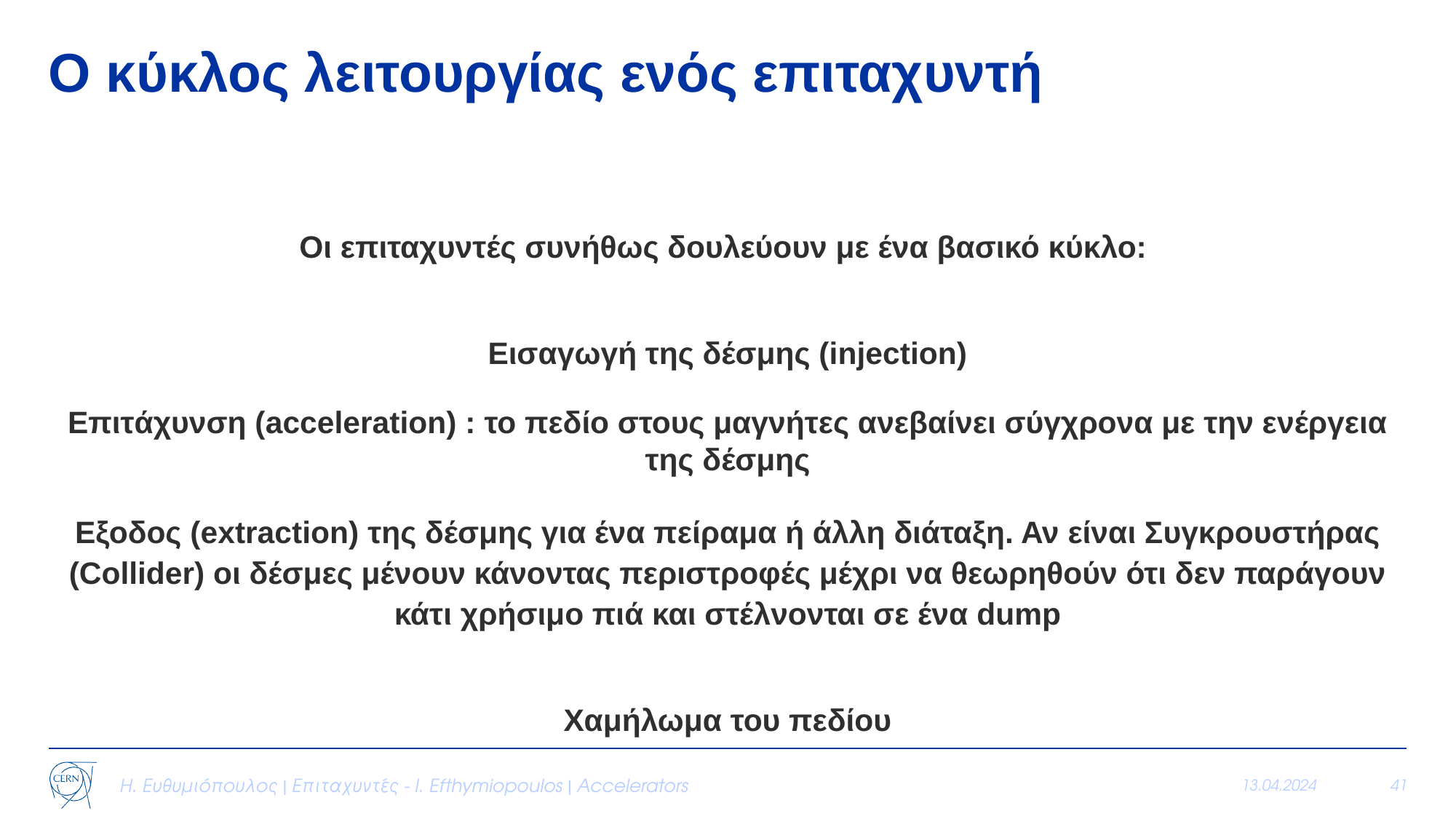

# O κύκλος λειτουργίας ενός επιταχυντή
Οι επιταχυντές συνήθως δουλεύουν με ένα βασικό κύκλο:
Εισαγωγή της δέσμης (injection)
Επιτάχυνση (acceleration) : το πεδίο στους μαγνήτες ανεβαίνει σύγχρονα με την ενέργεια της δέσμης
Εξοδος (extraction) της δέσμης για ένα πείραμα ή άλλη διάταξη. Αν είναι Συγκρουστήρας (Collider) οι δέσμες μένουν κάνοντας περιστροφές μέχρι να θεωρηθούν ότι δεν παράγουν κάτι χρήσιμο πιά και στέλνονται σε ένα dump
Χαμήλωμα του πεδίου

Η. Ευθυμιόπουλος | Επιταχυντές - Ι. Efthymiopoulos | Accelerators
13.04.2024
41